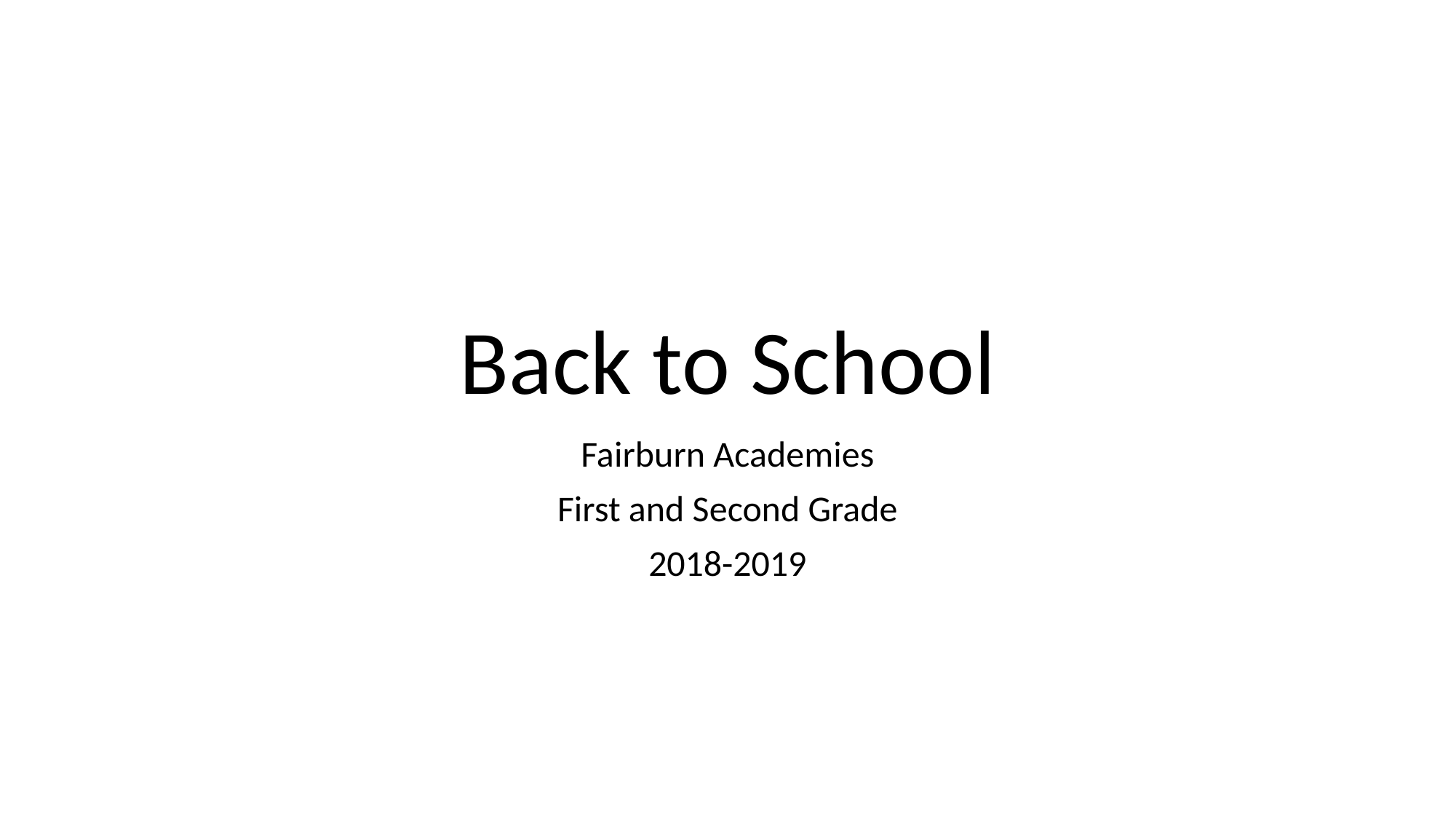

# Back to School
Fairburn Academies
First and Second Grade
2018-2019